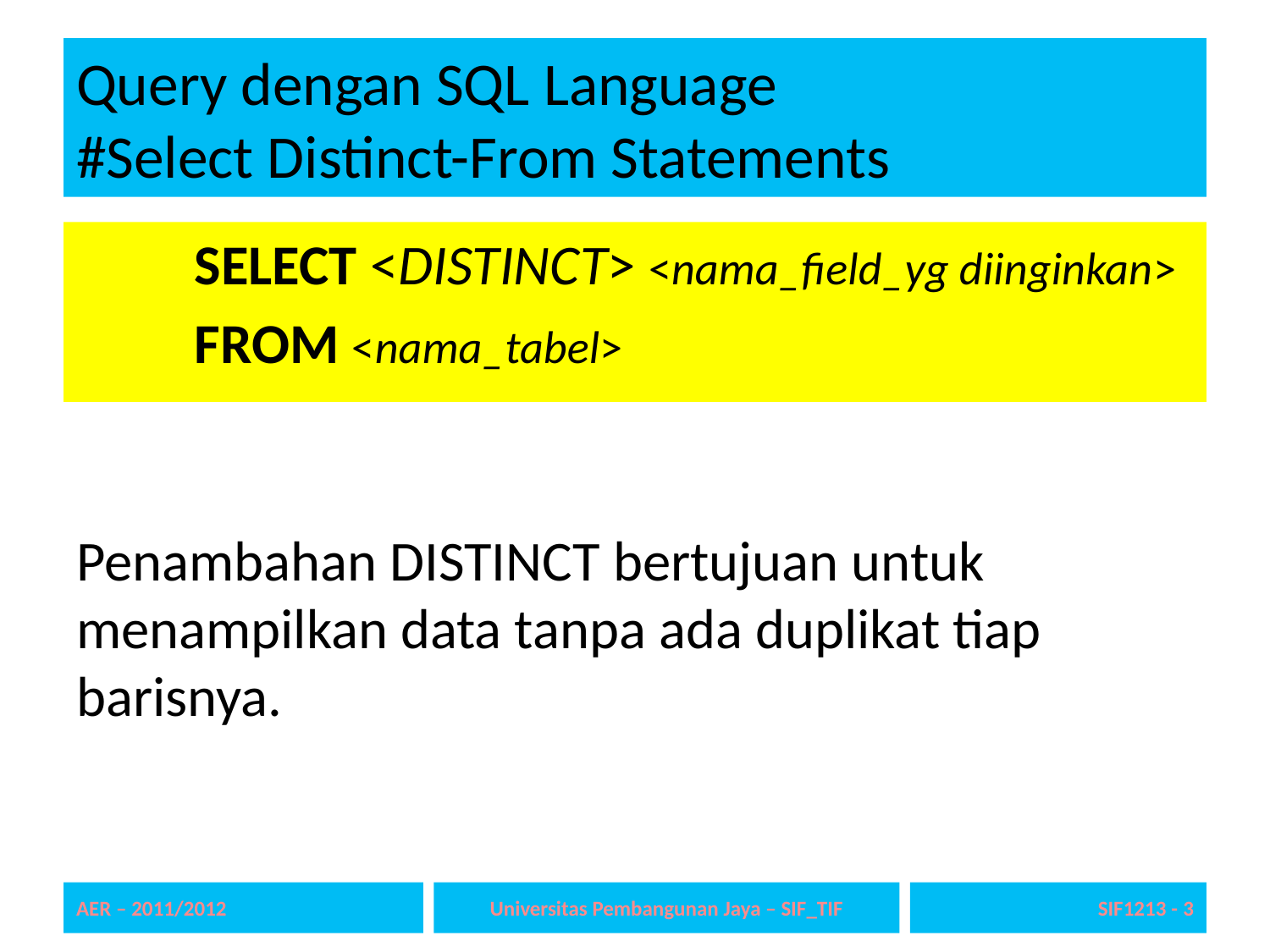

# Query dengan SQL Language #Select Distinct-From Statements
SELECT <DISTINCT> <nama_field_yg diinginkan>
FROM <nama_tabel>
Penambahan DISTINCT bertujuan untuk menampilkan data tanpa ada duplikat tiap barisnya.
AER – 2011/2012
Universitas Pembangunan Jaya – SIF_TIF
SIF1213 - 3